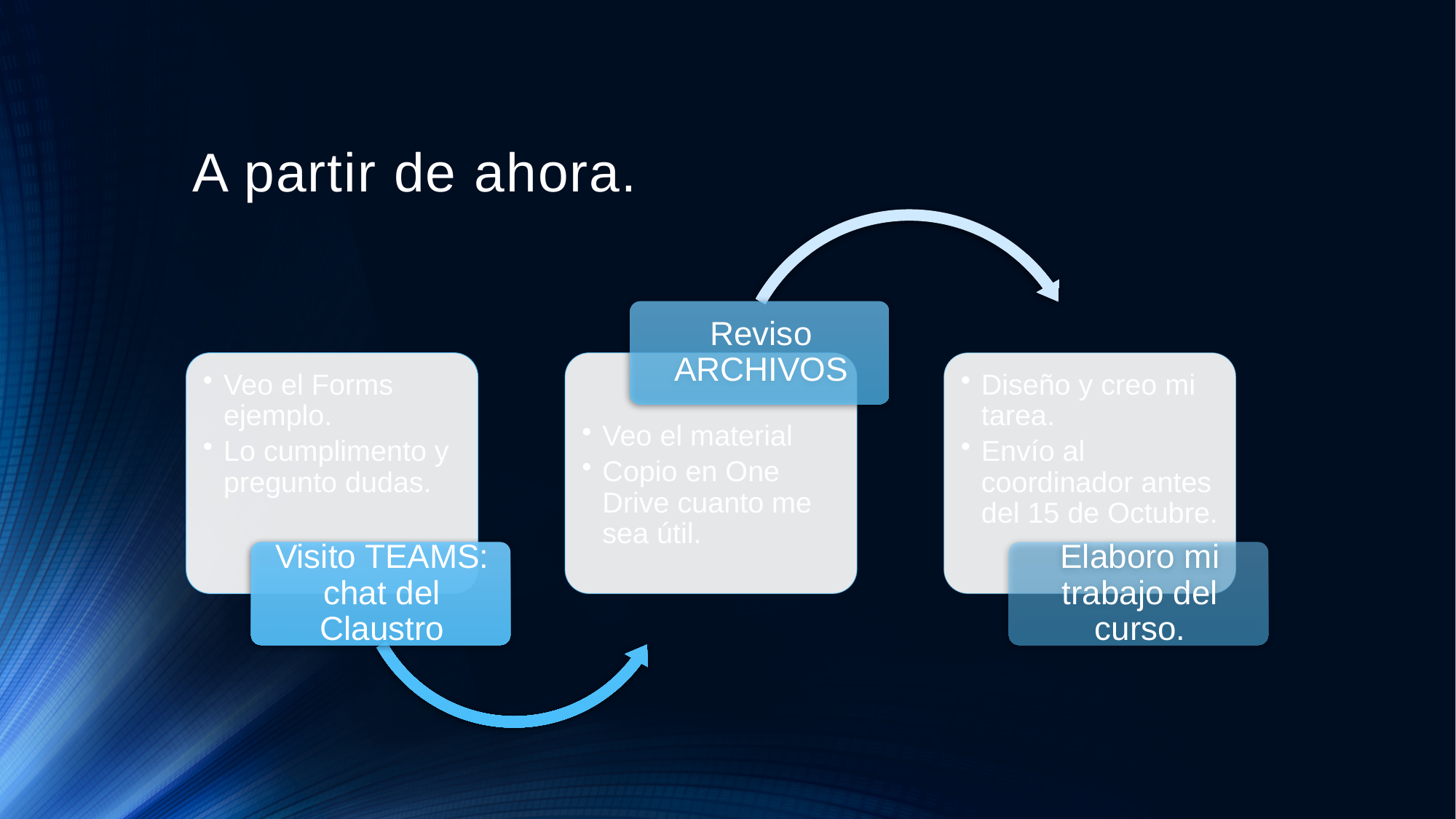

# A partir de ahora.
Veo el Forms ejemplo.
Lo cumplimento y pregunto dudas.
Visito TEAMS: chat del Claustro
Veo el material
Copio en One Drive cuanto me sea útil.
Reviso ARCHIVOS
Diseño y creo mi tarea.
Envío al coordinador antes del 15 de Octubre.
Elaboro mi trabajo del curso.